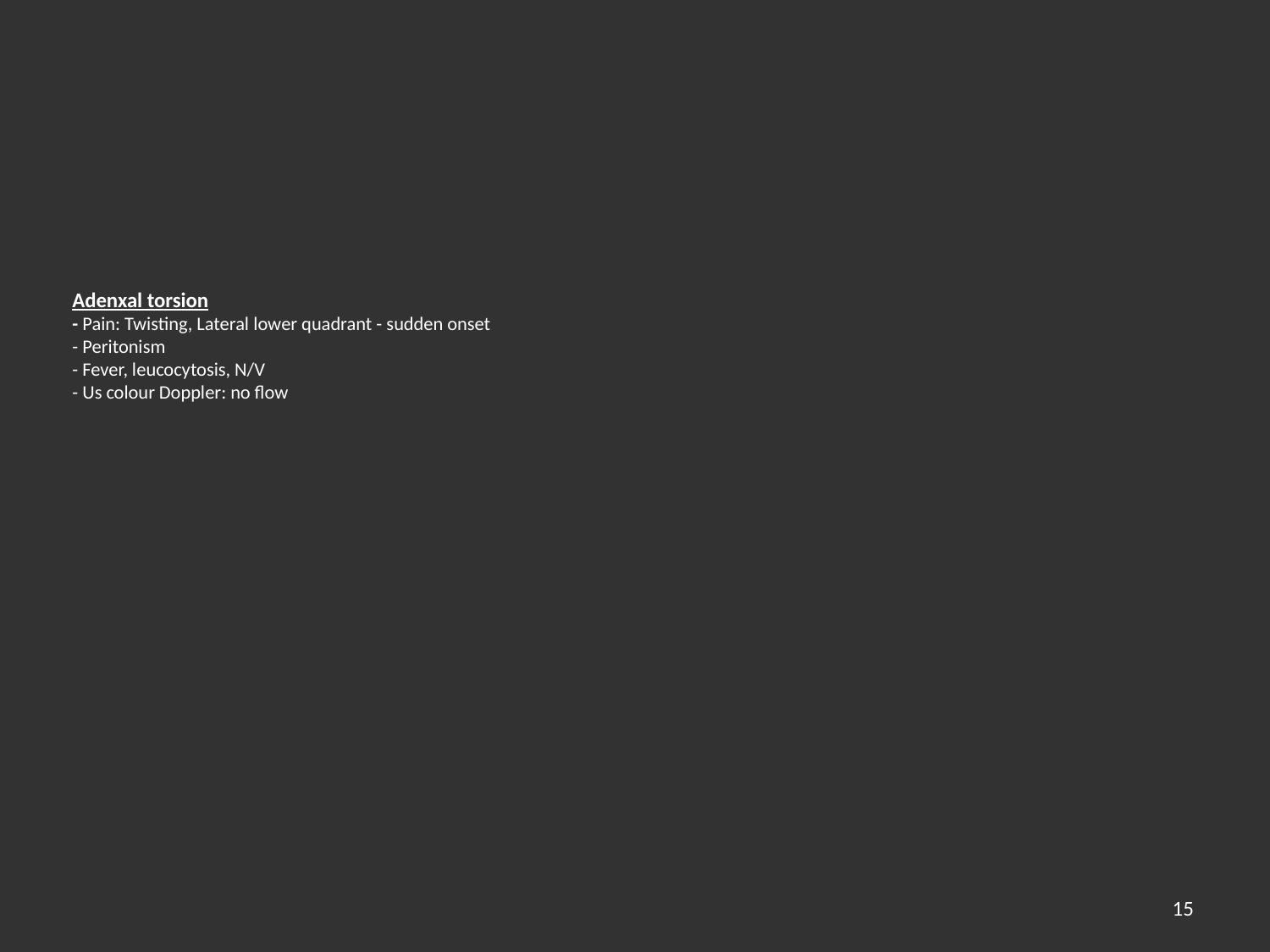

# Adenxal torsion - Pain: Twisting, Lateral lower quadrant - sudden onset - Peritonism - Fever, leucocytosis, N/V - Us colour Doppler: no flow
15